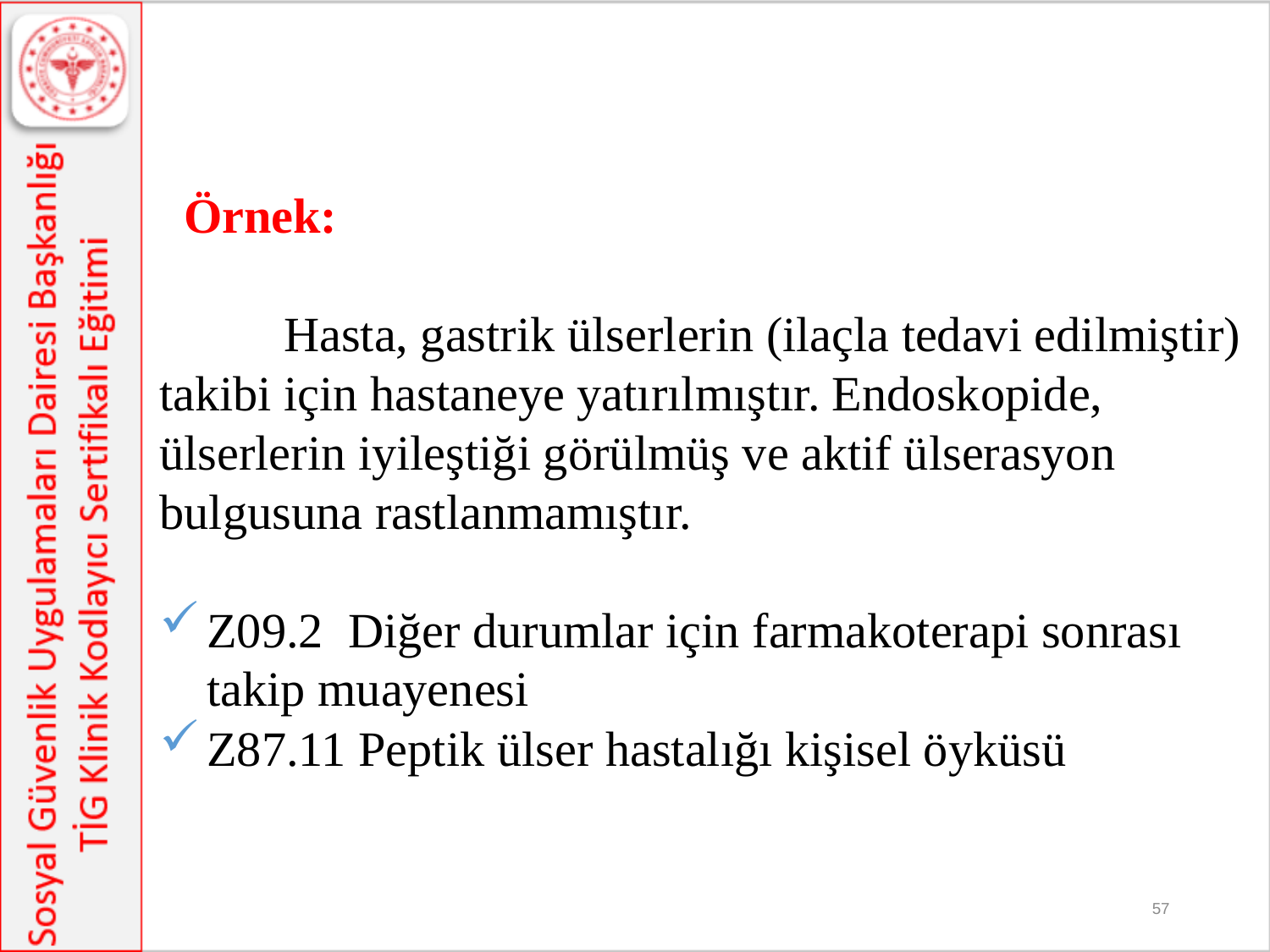

Örnek:

	Hasta, gastrik ülserlerin (ilaçla tedavi edilmiştir) takibi için hastaneye yatırılmıştır. Endoskopide, ülserlerin iyileştiği görülmüş ve aktif ülserasyon bulgusuna rastlanmamıştır.

Z09.2  Diğer durumlar için farmakoterapi sonrası takip muayenesi
Z87.11 Peptik ülser hastalığı kişisel öyküsü

57